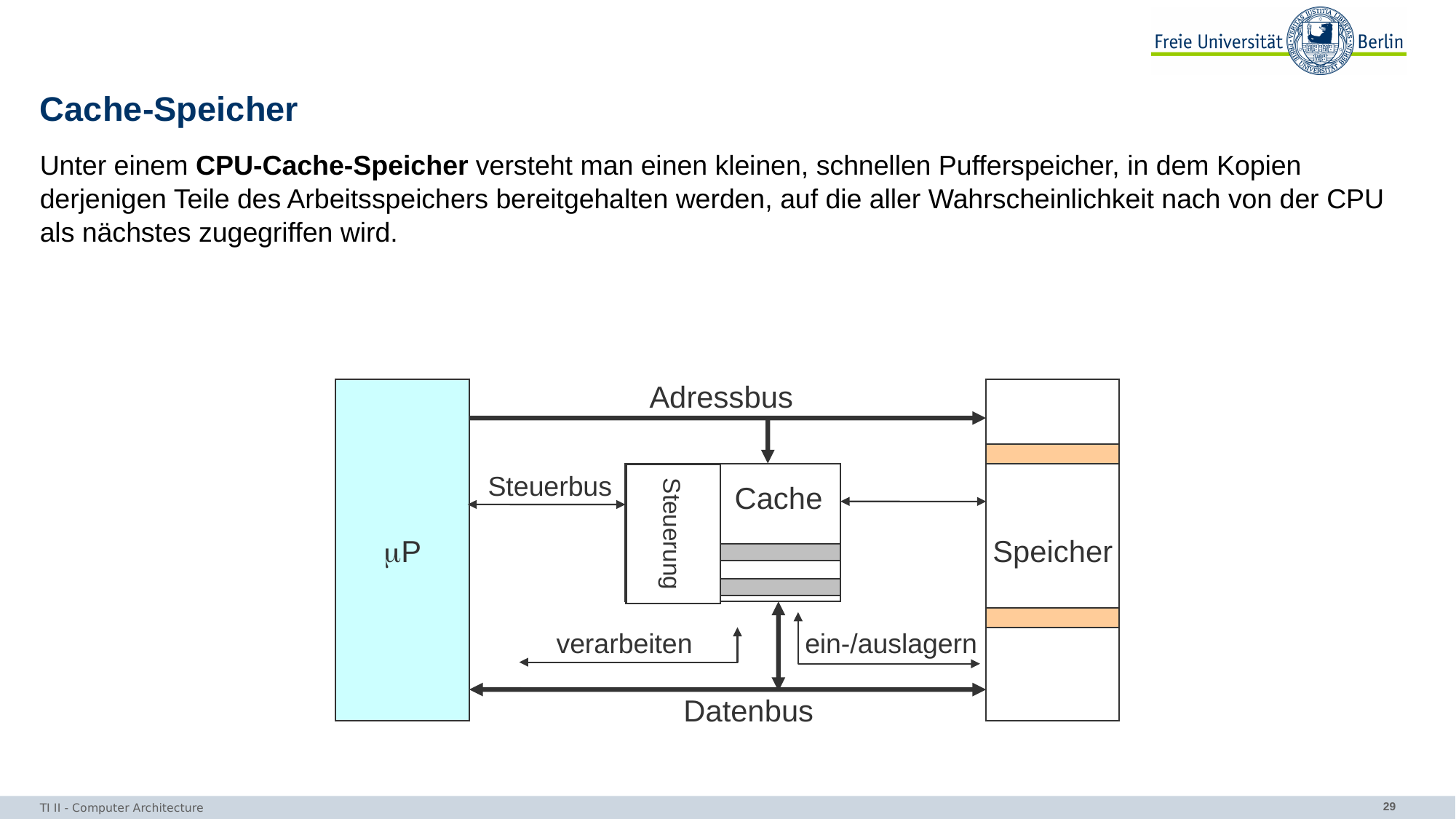

# Cache-Speicher
Unter einem CPU-Cache-Speicher versteht man einen kleinen, schnellen Pufferspeicher, in dem Kopien derjenigen Teile des Arbeitsspeichers bereitgehalten werden, auf die aller Wahrscheinlichkeit nach von der CPU als nächstes zugegriffen wird.

Adressbus
μP
Speicher

Steuerbus

Cache
Steuerung

verarbeiten
ein-/auslagern

Datenbus

TI II - Computer Architecture